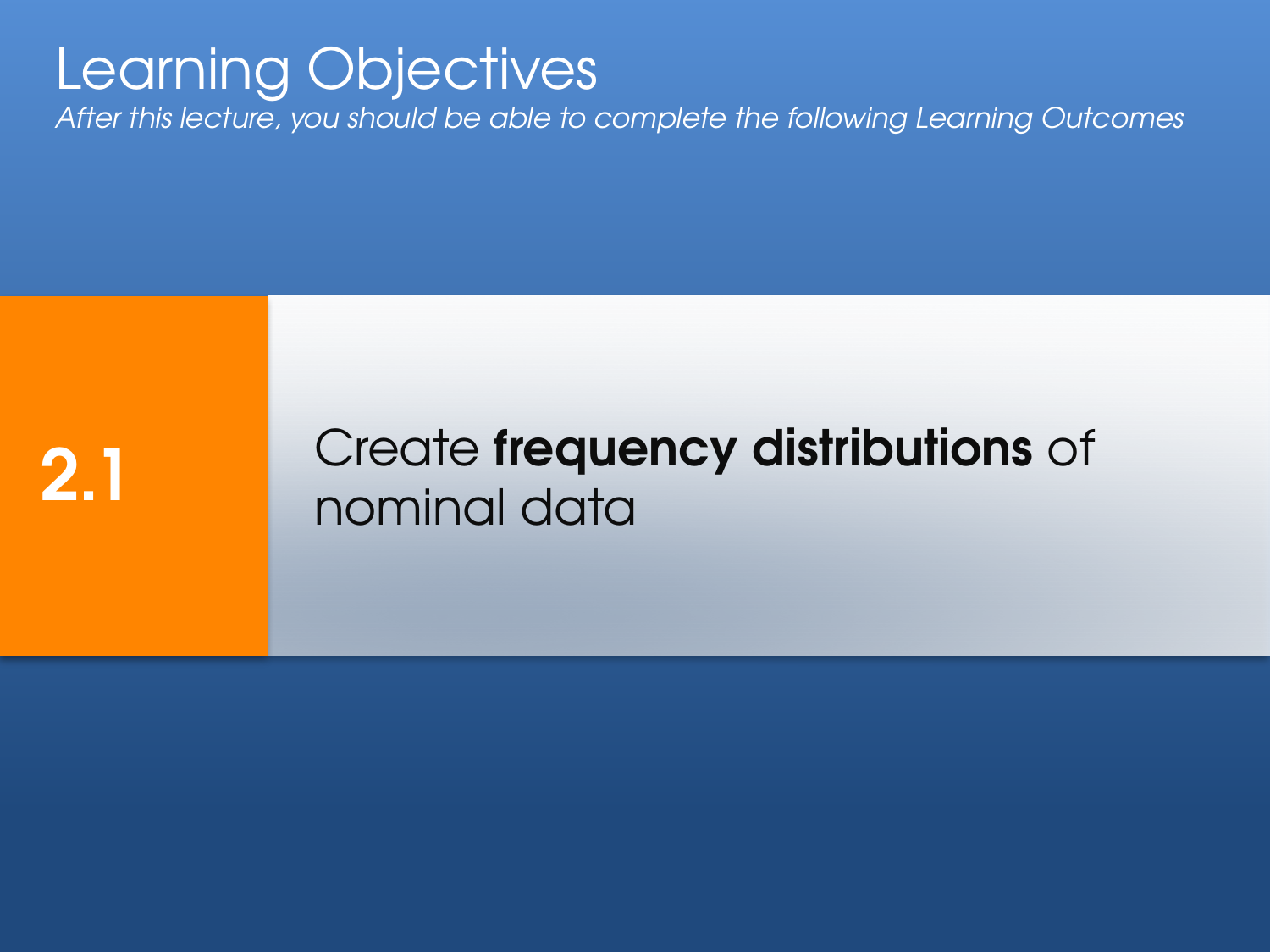

Learning Objectives
After this lecture, you should be able to complete the following Learning Outcomes
2.1
# Create frequency distributions of nominal data